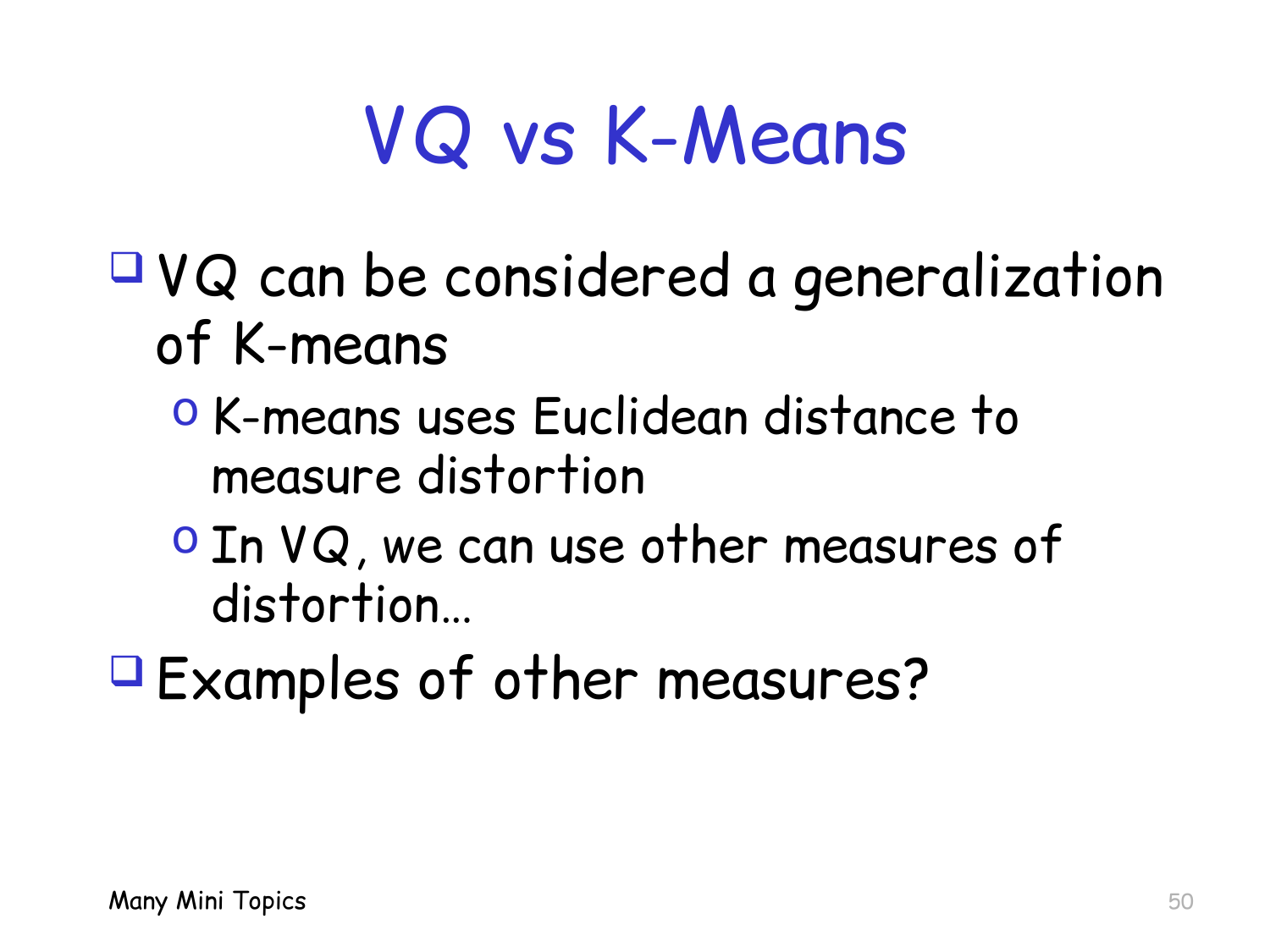

# VQ vs K-Means
VQ can be considered a generalization of K-means
K-means uses Euclidean distance to measure distortion
In VQ, we can use other measures of distortion…
Examples of other measures?
Many Mini Topics
50